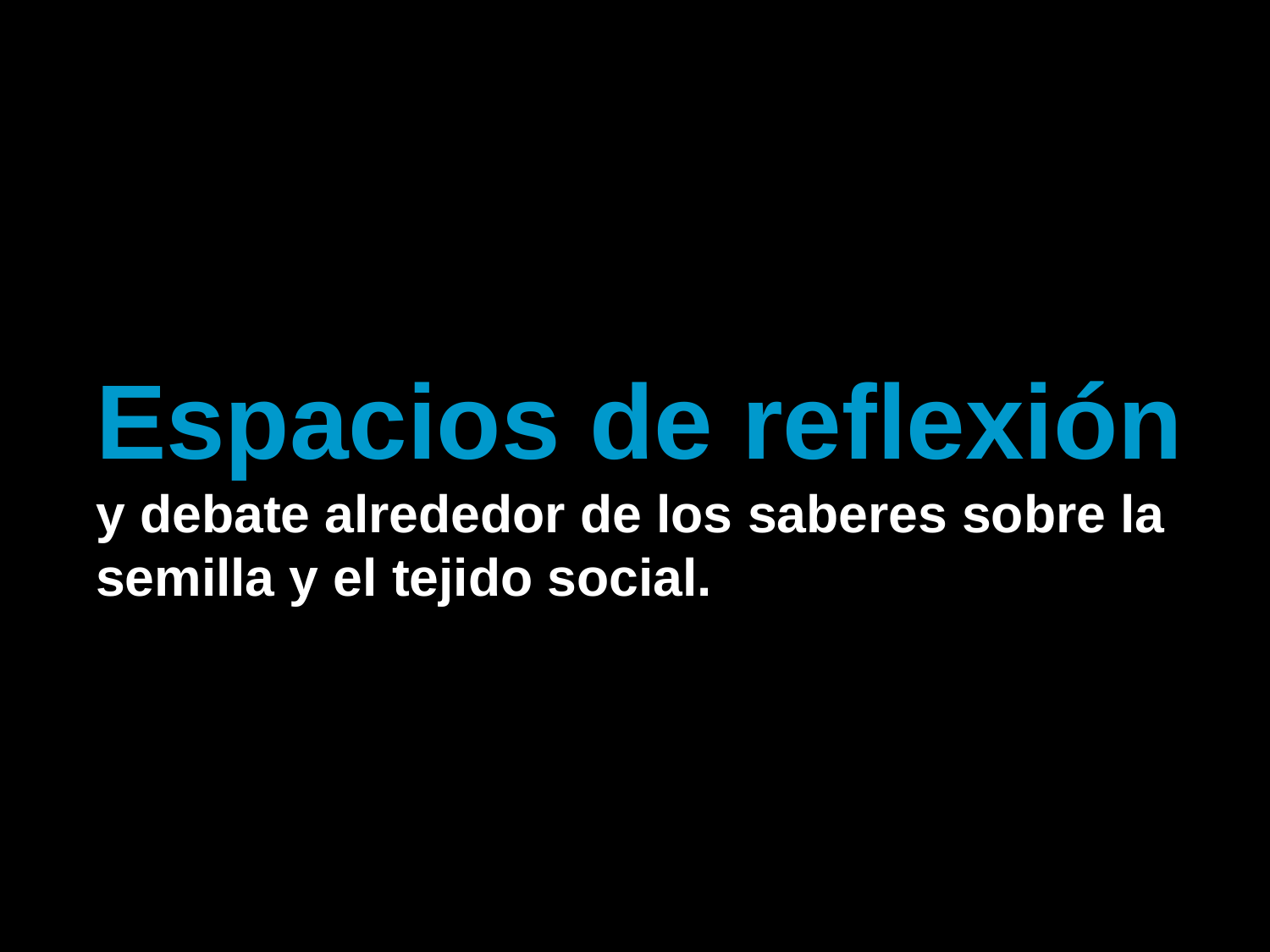

Espacios de reflexión y debate alrededor de los saberes sobre la semilla y el tejido social.